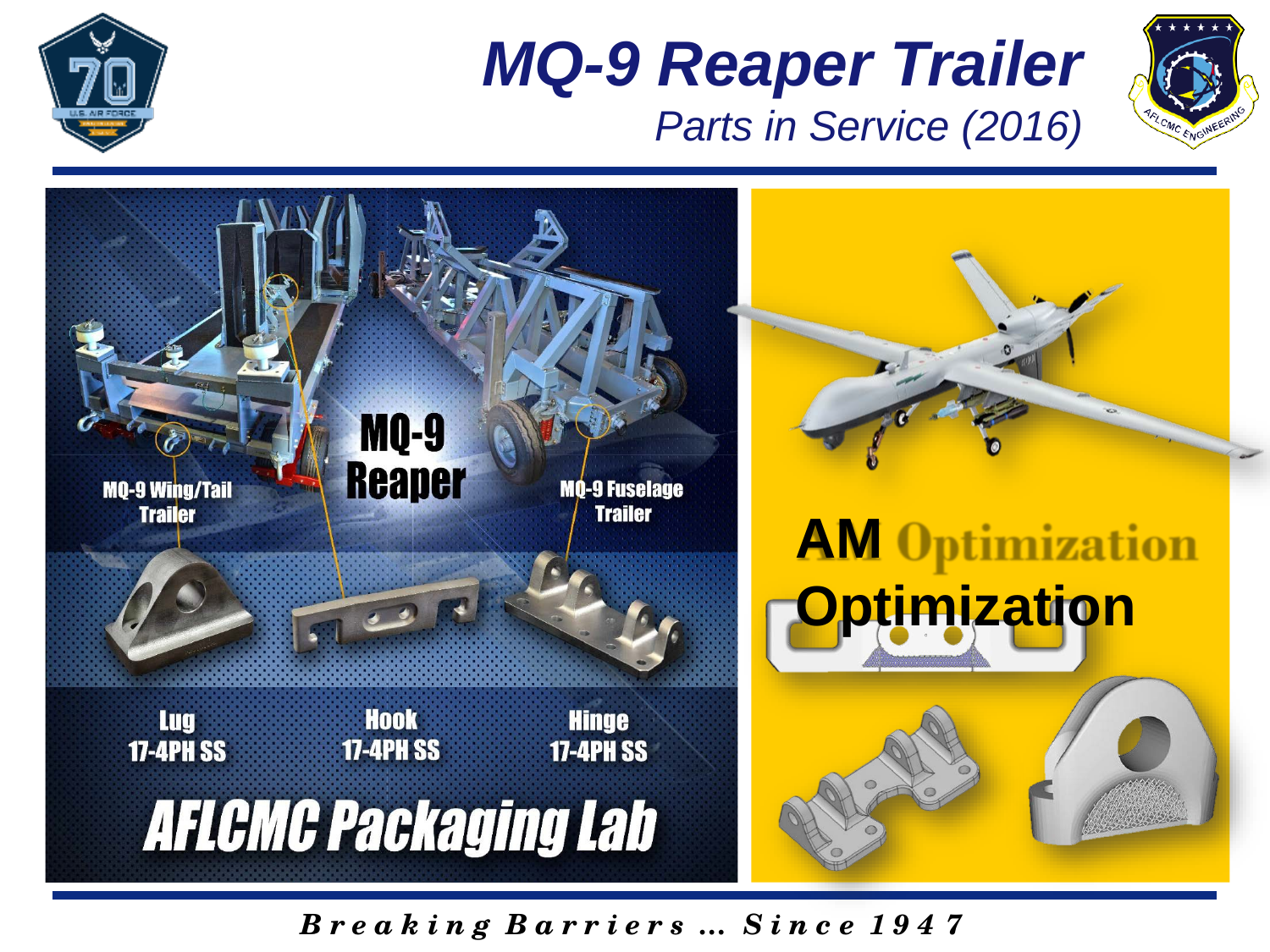

# MQ-9 Reaper Trailer
Parts in Service (2016)

AM Optimization

B r e a k i n g  B a r r i e r s  …  S i n c e  1 9 4 7